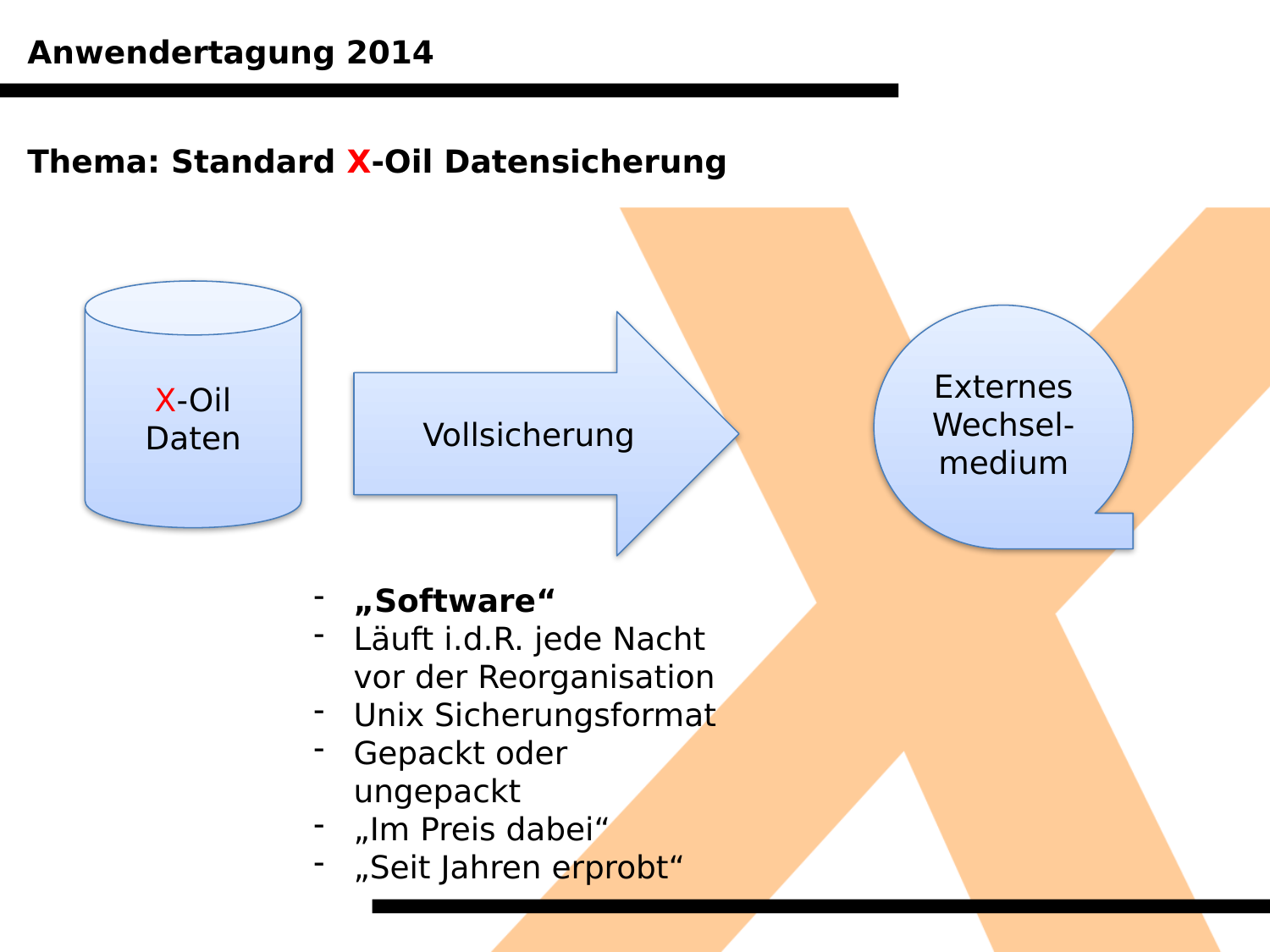

Anwendertagung 2014

Thema: Standard X-Oil Datensicherung
X-Oil
Daten

Externes
Wechsel-
medium
Vollsicherung
„Software“
Läuft i.d.R. jede Nacht vor der Reorganisation
Unix Sicherungsformat
Gepackt oder ungepackt
„Im Preis dabei“
„Seit Jahren erprobt“